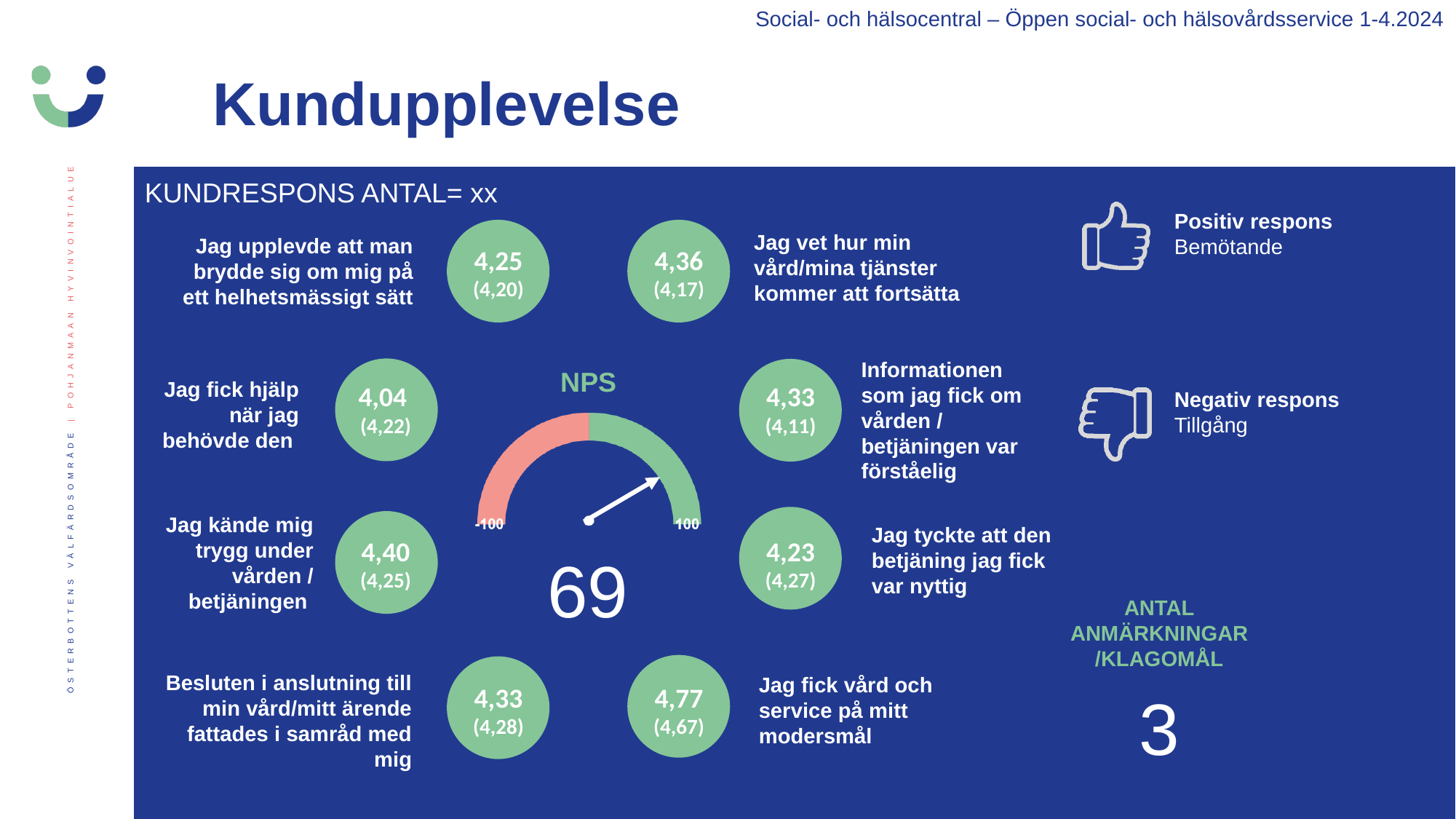

Social- och hälsocentral – Öppen social- och hälsovårdsservice 1-4.2024
Kundupplevelse
KUNDRESPONS ANTAL= xx
Positiv respons
Bemötande

Negativ respons
Tillgång
Jag vet hur min vård/mina tjänster kommer att fortsätta
Jag upplevde att man brydde sig om mig på ett helhetsmässigt sätt
4,25
(4,20)
4,36
(4,17)
Informationen som jag fick om vården / betjäningen var förståelig
Jag fick hjälp när jag behövde den
4,04
(4,22)
4,33
(4,11)
Jag kände mig trygg under vården / betjäningen
Jag tyckte att den betjäning jag fick var nyttig
4,40
(4,25)
4,23
(4,27)
69
ANTAL ANMÄRKNINGAR/KLAGOMÅL

3
Besluten i anslutning till min vård/mitt ärende fattades i samråd med mig
Jag fick vård och service på mitt modersmål
4,77
(4,67)
4,33
(4,28)